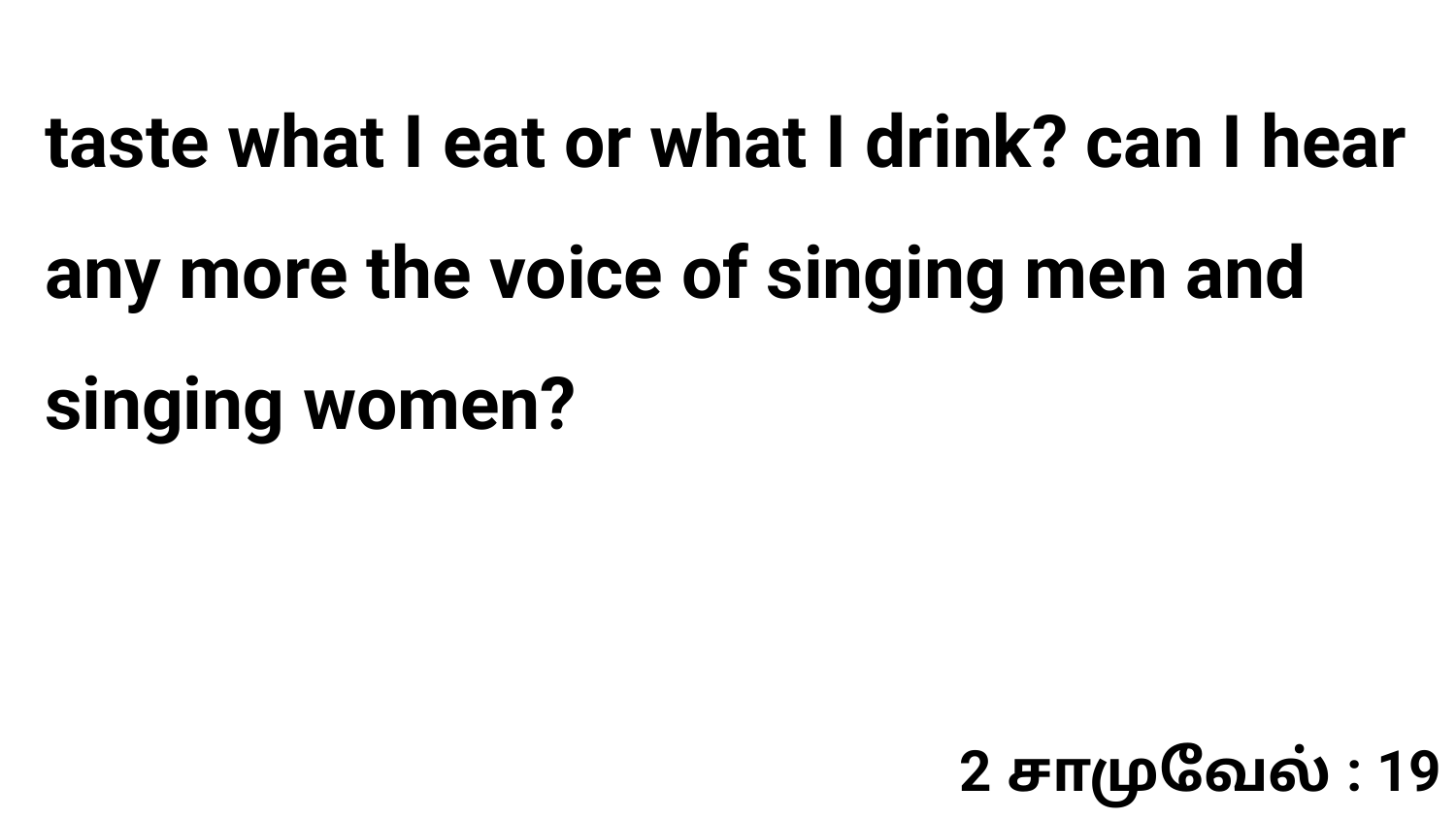

taste what I eat or what I drink? can I hear any more the voice of singing men and singing women?
2 சாமுவேல் : 19